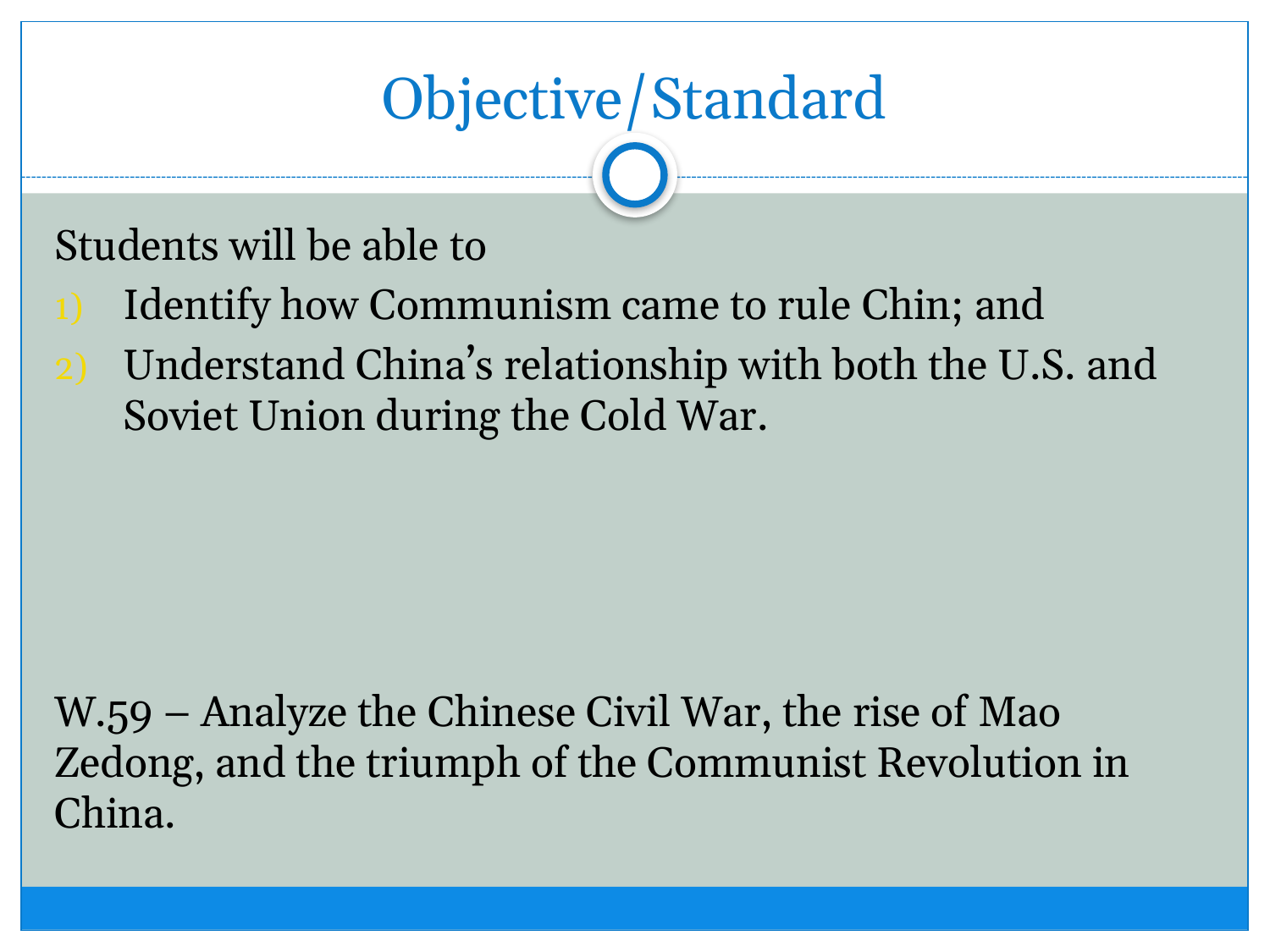

# Objective/Standard
Students will be able to
Identify how Communism came to rule Chin; and
Understand China’s relationship with both the U.S. and Soviet Union during the Cold War.

W.59 – Analyze the Chinese Civil War, the rise of Mao Zedong, and the triumph of the Communist Revolution in China.